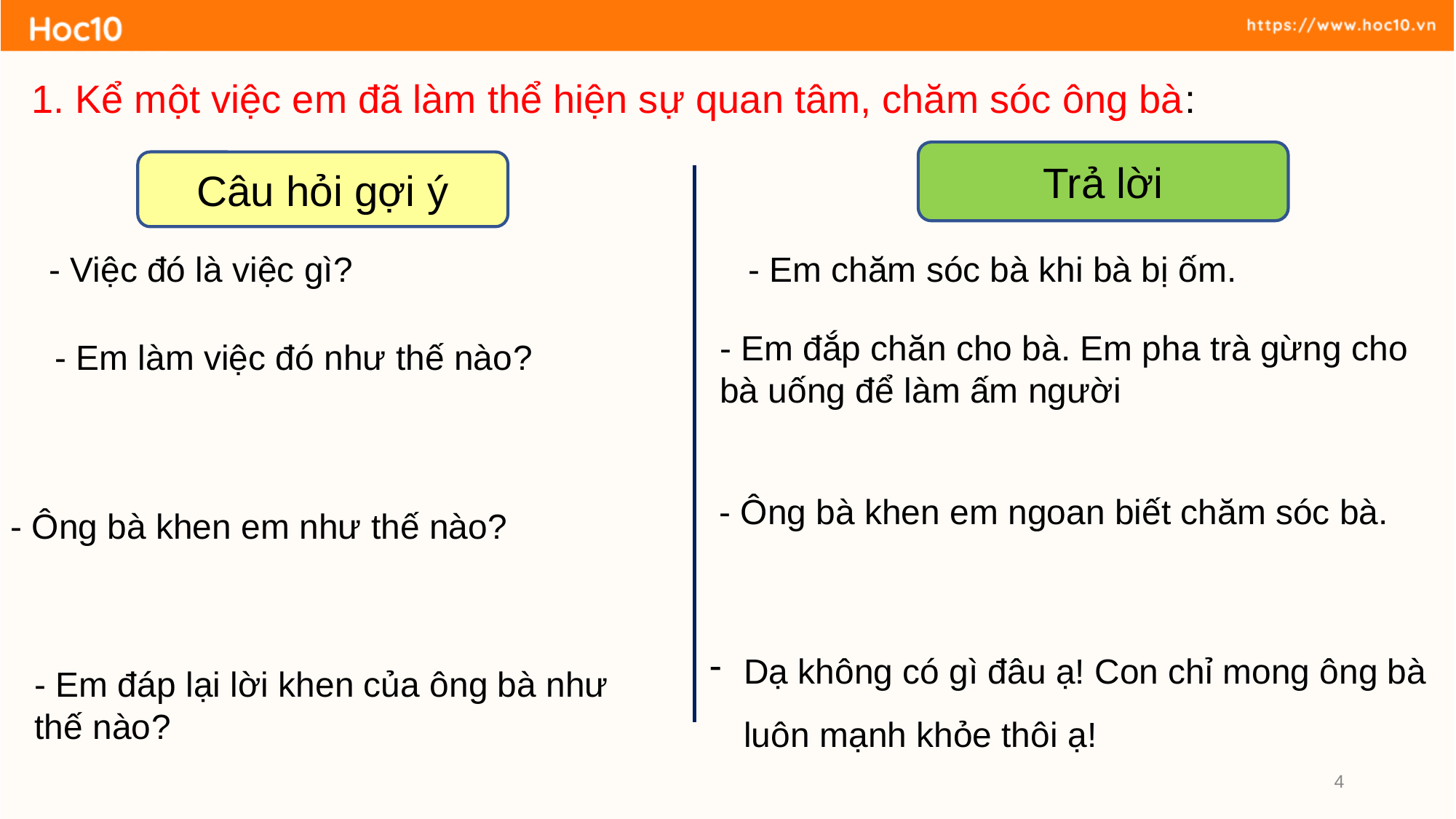

1. Kể một việc em đã làm thể hiện sự quan tâm, chăm sóc ông bà:
Trả lời
Câu hỏi gợi ý
- Việc đó là việc gì?
- Em chăm sóc bà khi bà bị ốm.
- Em làm việc đó như thế nào?
- Em đắp chăn cho bà. Em pha trà gừng cho bà uống để làm ấm người
- Ông bà khen em ngoan biết chăm sóc bà.
- Ông bà khen em như thế nào?
Dạ không có gì đâu ạ! Con chỉ mong ông bà luôn mạnh khỏe thôi ạ!
- Em đáp lại lời khen của ông bà như thế nào?
4